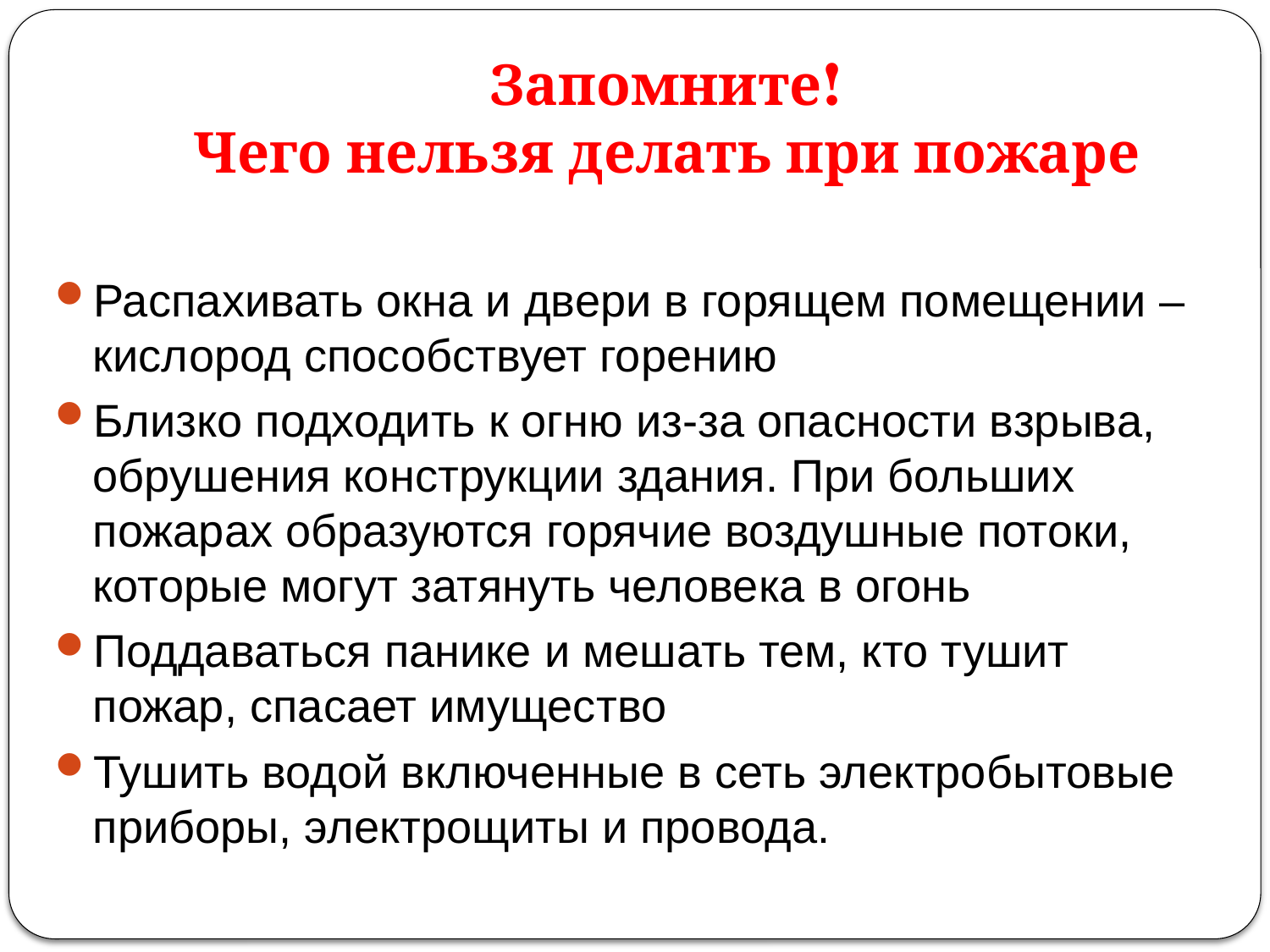

# Запомните! Чего нельзя делать при пожаре
Распахивать окна и двери в горящем помещении – кислород способствует горению
Близко подходить к огню из-за опасности взрыва, обрушения конструкции здания. При больших пожарах образуются горячие воздушные потоки, которые могут затянуть человека в огонь
Поддаваться панике и мешать тем, кто тушит пожар, спасает имущество
Тушить водой включенные в сеть электробытовые приборы, электрощиты и провода.